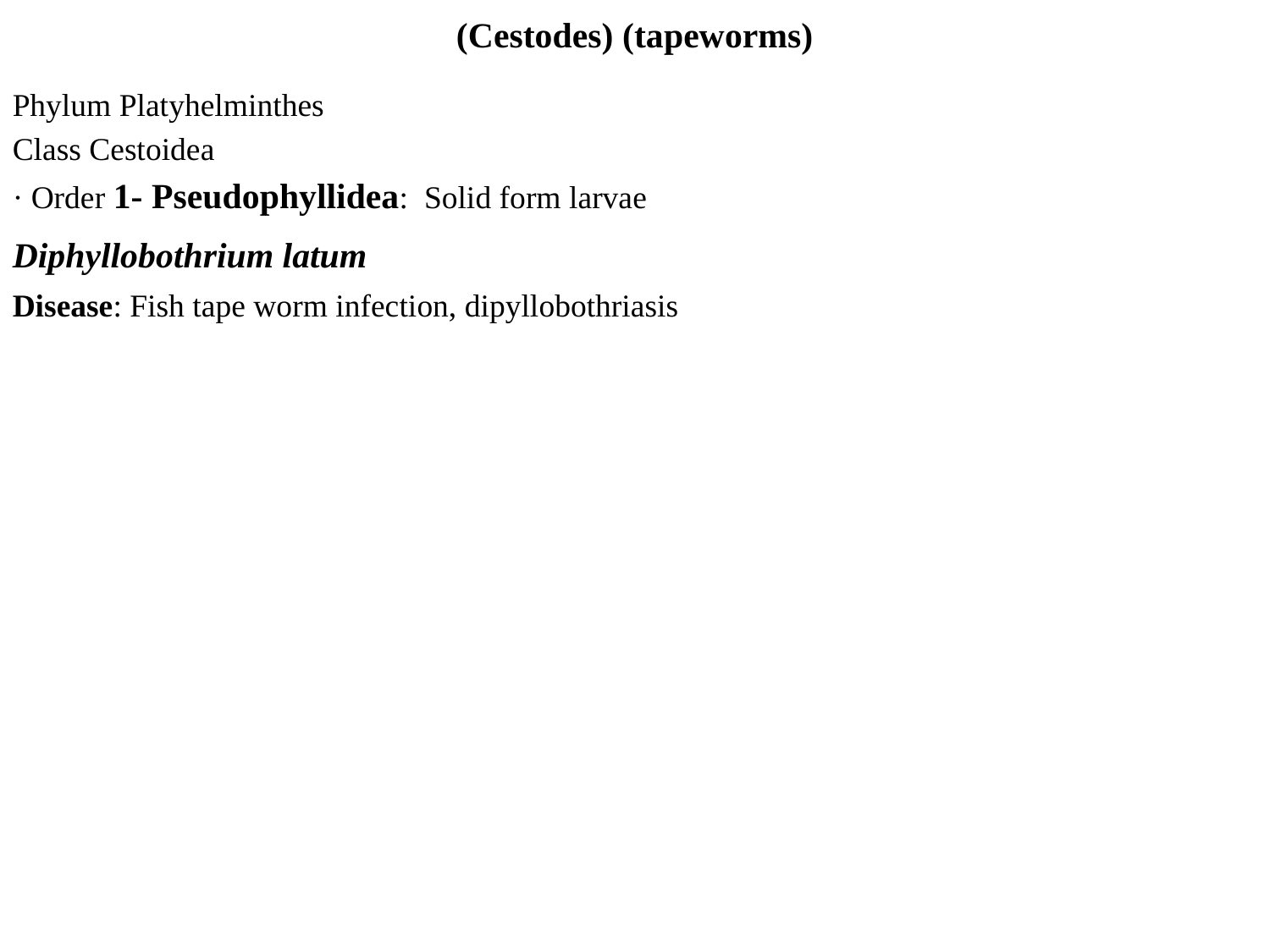

(Cestodes) (tapeworms)

Phylum Platyhelminthes
Class Cestoidea
· Order 1- Pseudophyllidea:  Solid form larvae
Diphyllobothrium latum
Disease: Fish tape worm infection, dipyllobothriasis